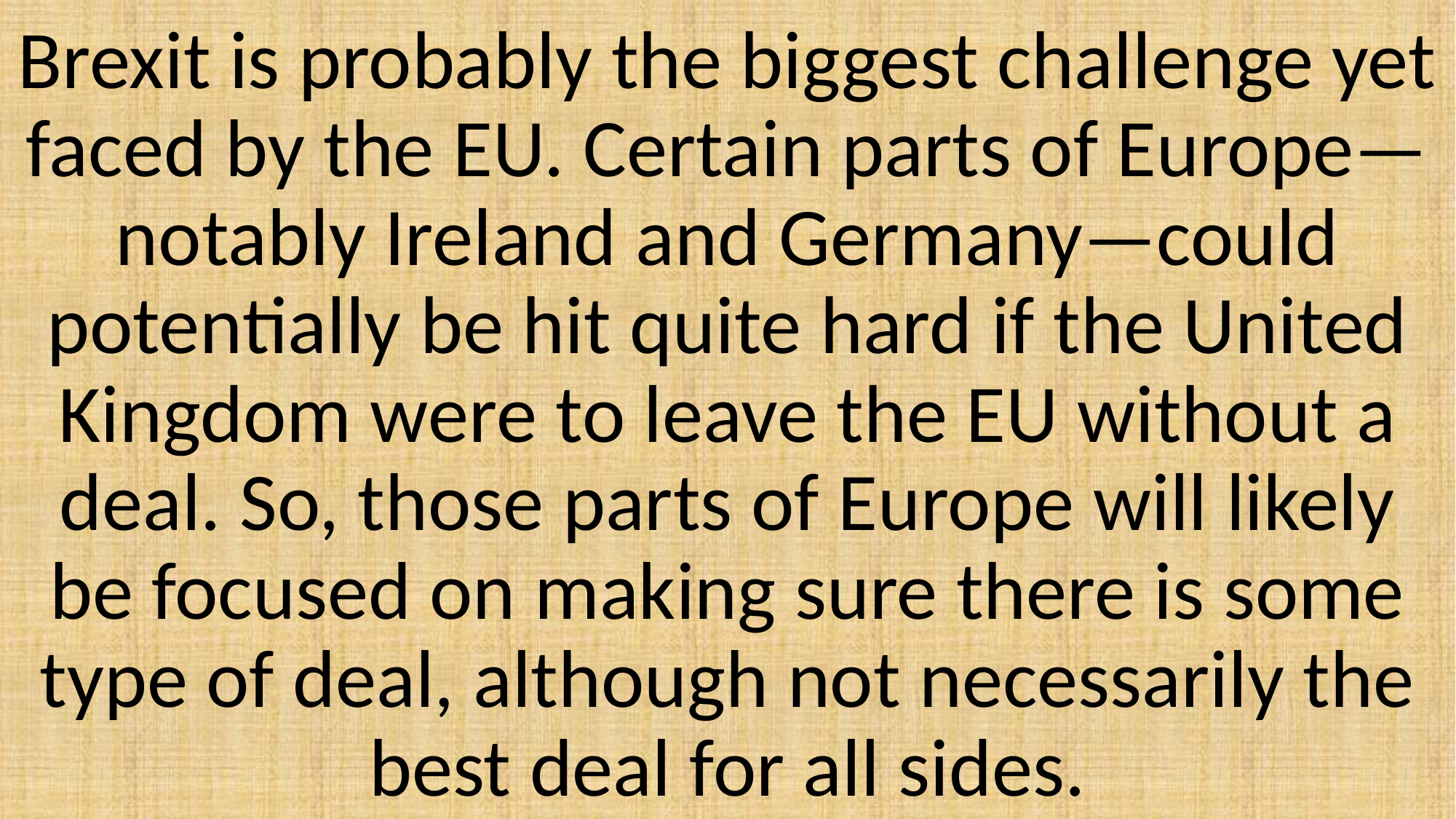

# Brexit is probably the biggest challenge yet faced by the EU. Certain parts of Europe—notably Ireland and Germany—could potentially be hit quite hard if the United Kingdom were to leave the EU without a deal. So, those parts of Europe will likely be focused on making sure there is some type of deal, although not necessarily the best deal for all sides.